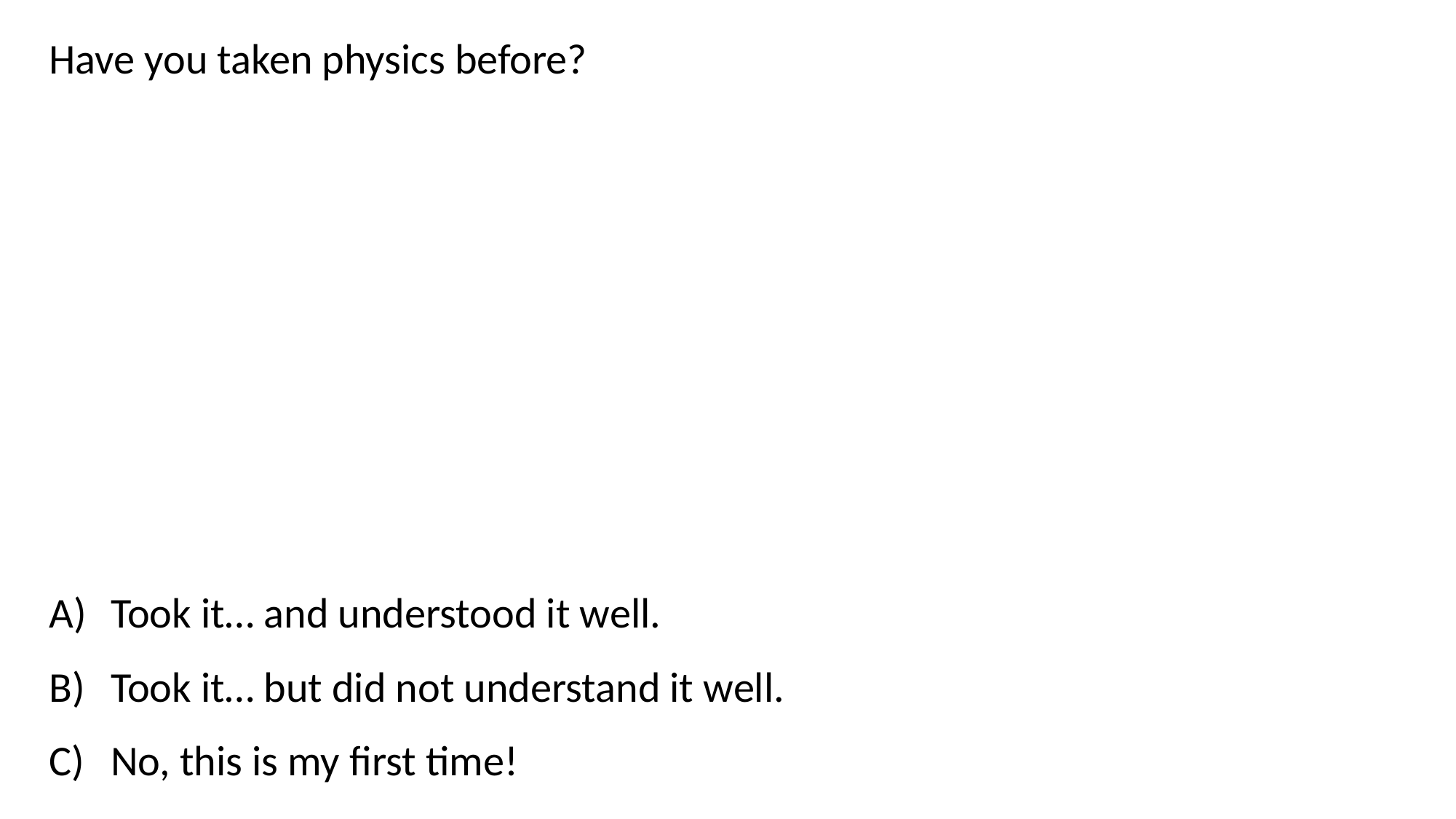

Have you taken physics before?
Took it… and understood it well.
Took it… but did not understand it well.
No, this is my first time!